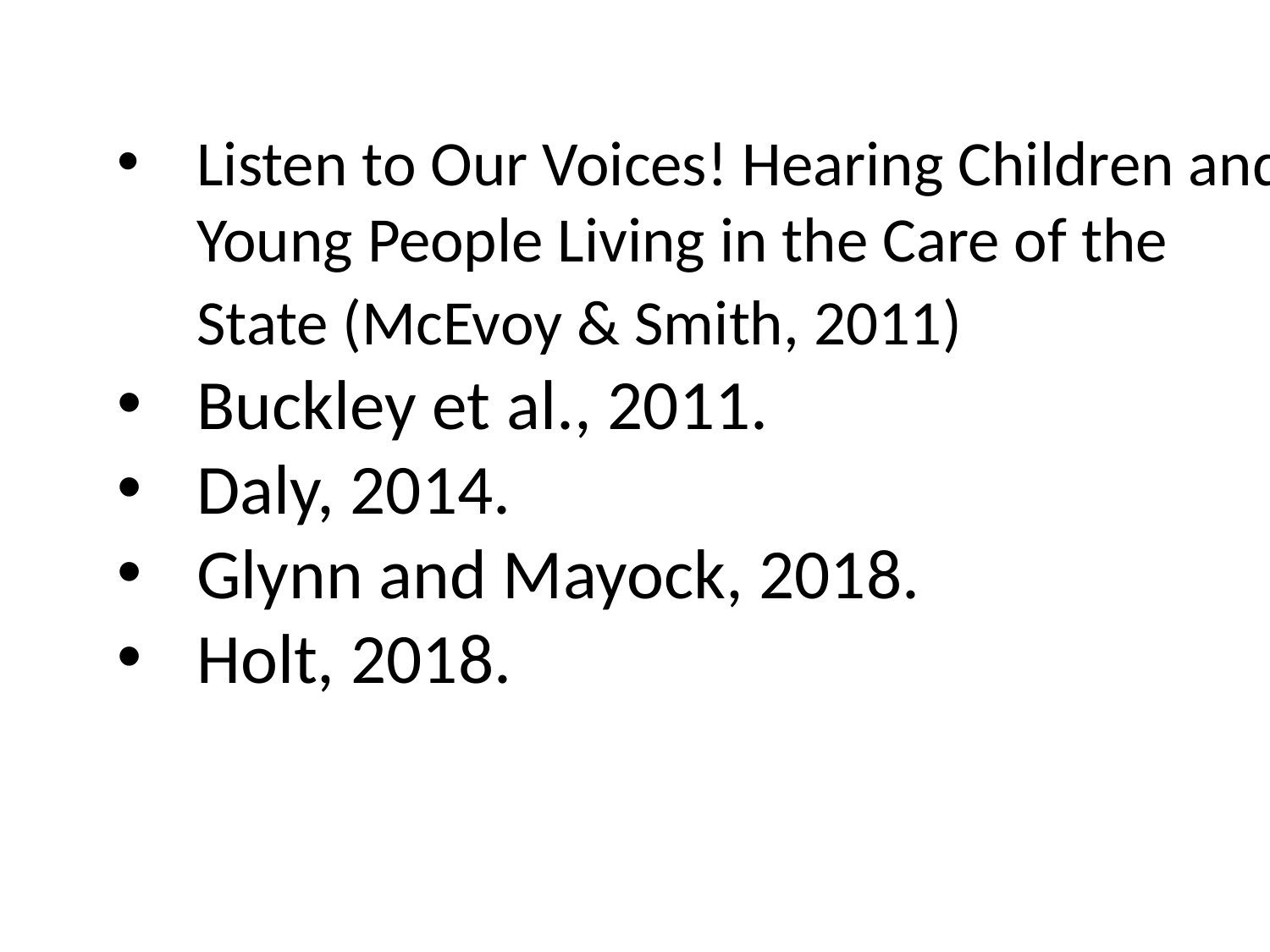

Listen to Our Voices! Hearing Children and Young People Living in the Care of the State (McEvoy & Smith, 2011)
Buckley et al., 2011.
Daly, 2014.
Glynn and Mayock, 2018.
Holt, 2018.